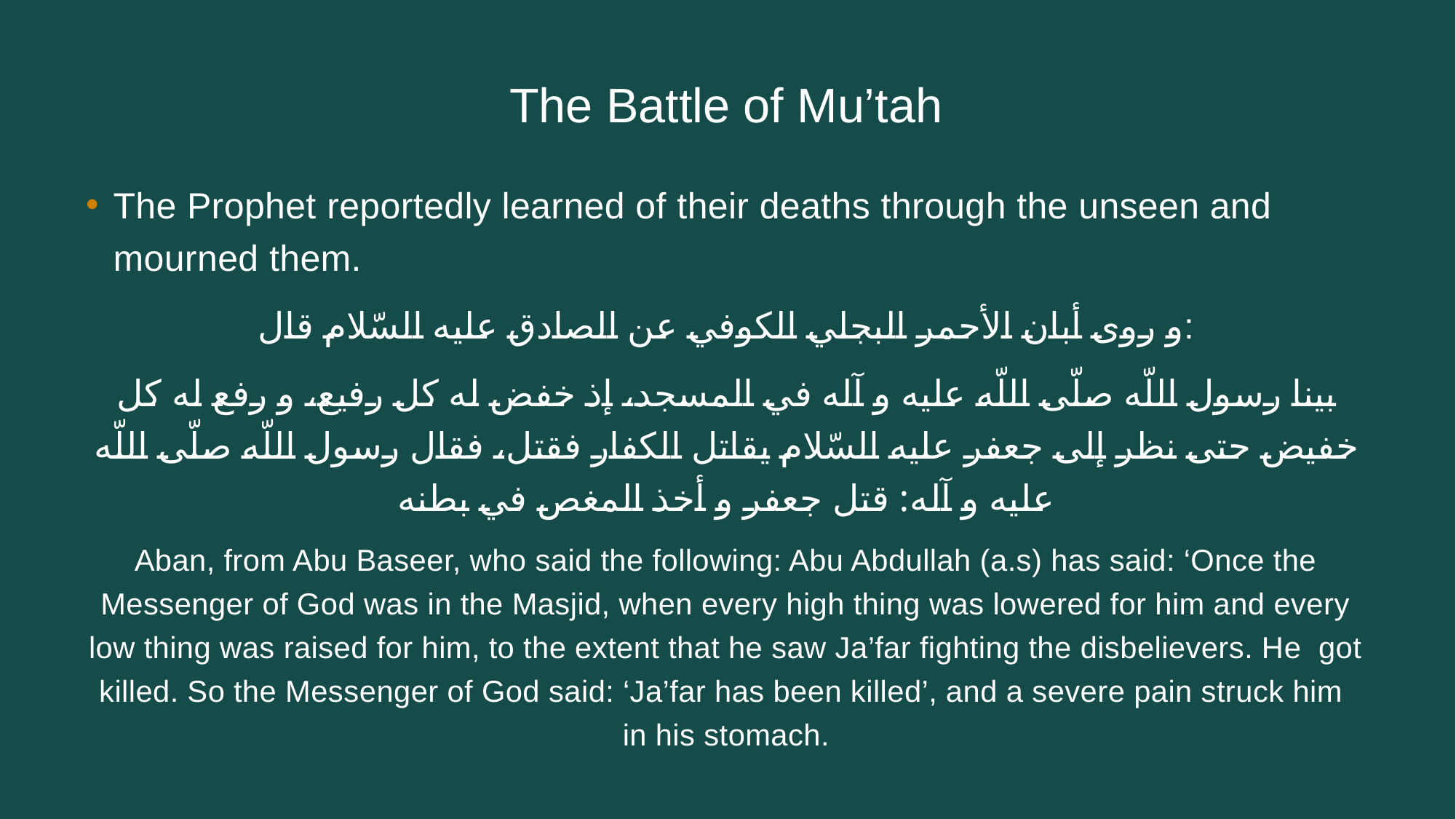

# The Battle of Mu’tah
The Prophet reportedly learned of their deaths through the unseen and mourned them.
و روى أبان الأحمر البجلي الكوفي عن الصادق عليه السّلام قال:
بينا رسول اللّه صلّى اللّه عليه و آله في المسجد، إذ خفض له كل رفيع، و رفع له كل خفيض حتى نظر إلى جعفر عليه السّلام يقاتل الكفار فقتل، فقال رسول اللّه صلّى اللّه عليه و آله: قتل جعفر و أخذ المغص في بطنه‌
Aban, from Abu Baseer, who said the following: Abu Abdullah (a.s) has said: ‘Once the Messenger of God was in the Masjid, when every high thing was lowered for him and every low thing was raised for him, to the extent that he saw Ja’far fighting the disbelievers. He  got killed. So the Messenger of God said: ‘Ja’far has been killed’, and a severe pain struck him  in his stomach.